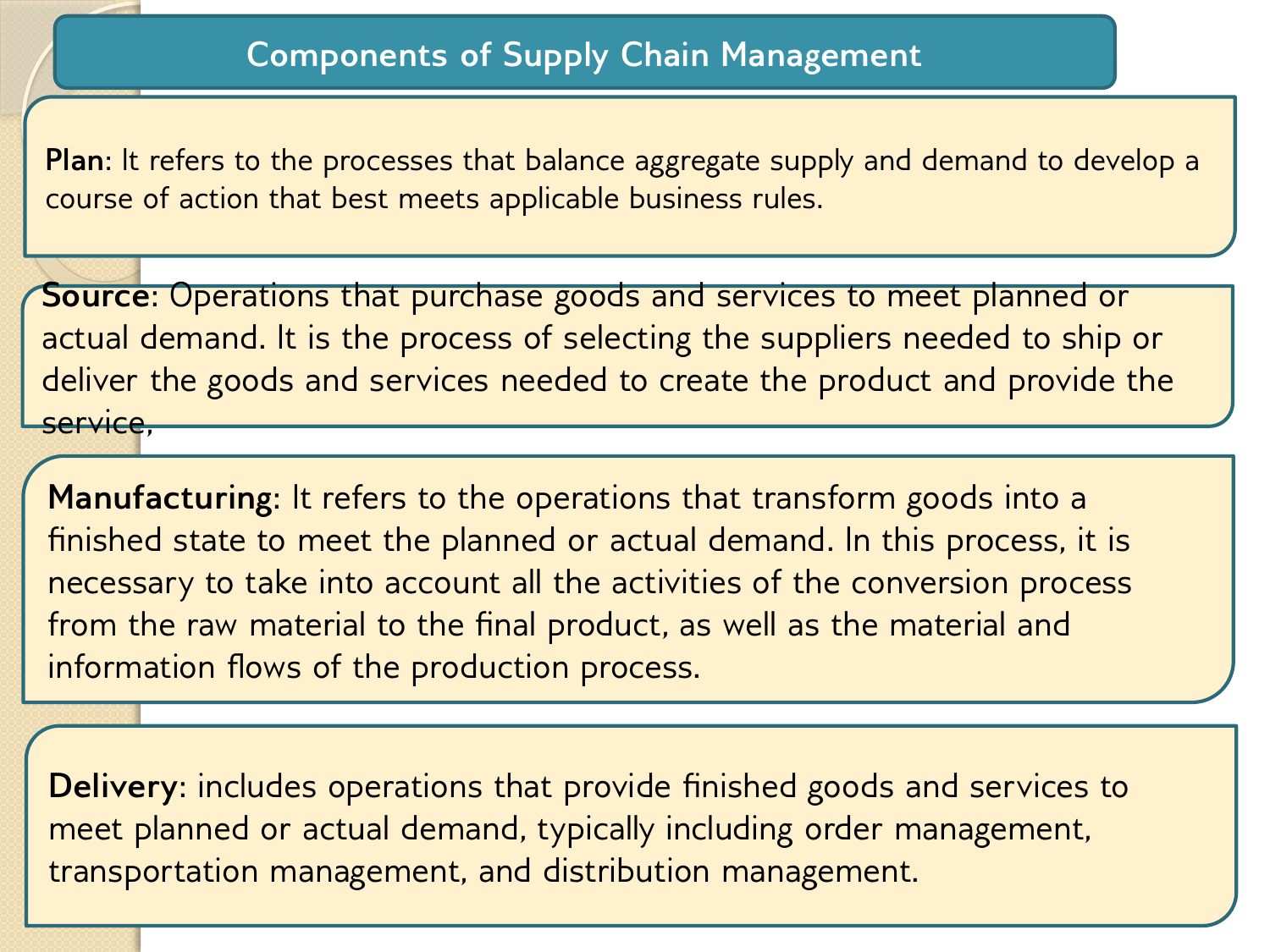

Components of Supply Chain Management

Plan: It refers to the processes that balance aggregate supply and demand to develop a course of action that best meets applicable business rules.
Source: Operations that purchase goods and services to meet planned or actual demand. It is the process of selecting the suppliers needed to ship or deliver the goods and services needed to create the product and provide the service,
Manufacturing: It refers to the operations that transform goods into a finished state to meet the planned or actual demand. In this process, it is necessary to take into account all the activities of the conversion process from the raw material to the final product, as well as the material and information flows of the production process.
Delivery: includes operations that provide finished goods and services to meet planned or actual demand, typically including order management, transportation management, and distribution management.
10